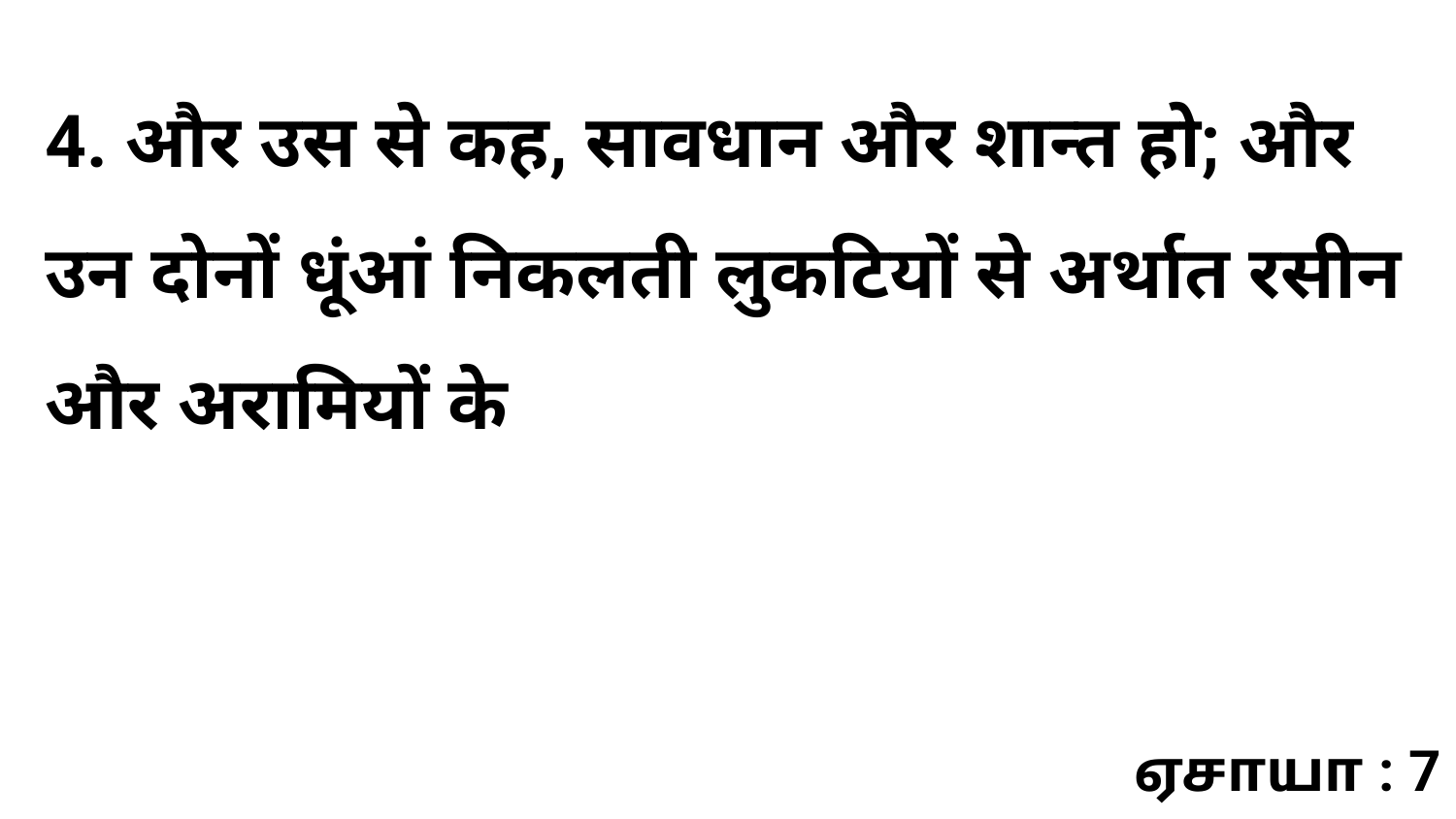

4. और उस से कह, सावधान और शान्त हो; और उन दोनों धूंआं निकलती लुकटियों से अर्थात रसीन और अरामियों के
ஏசாயா : 7